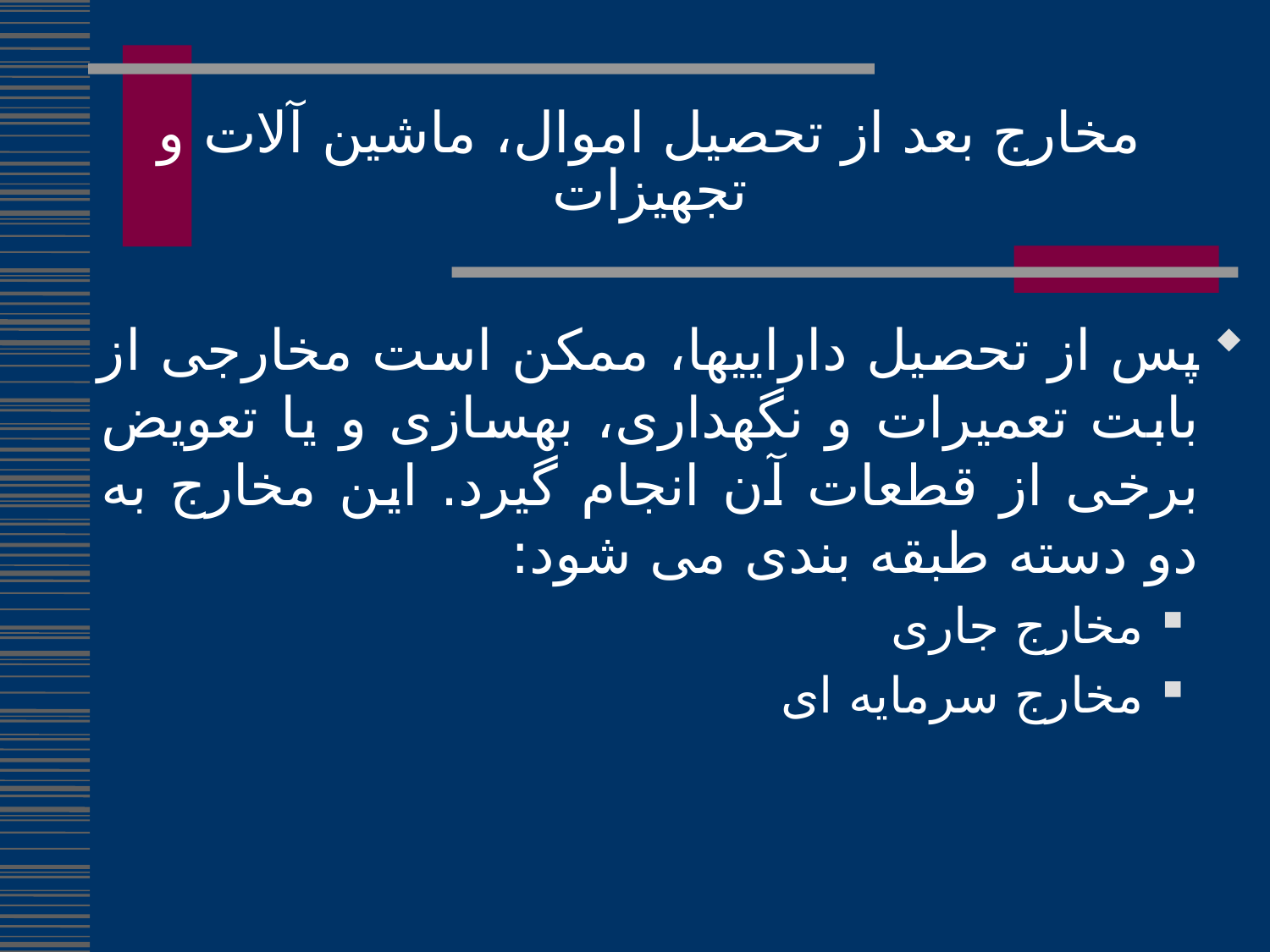

مخارج بعد از تحصیل اموال، ماشین آلات و تجهیزات
پس از تحصیل داراییها، ممکن است مخارجی از بابت تعمیرات و نگهداری، بهسازی و یا تعویض برخی از قطعات آن انجام گیرد. این مخارج به دو دسته طبقه بندی می شود:
مخارج جاری
مخارج سرمایه ای
328